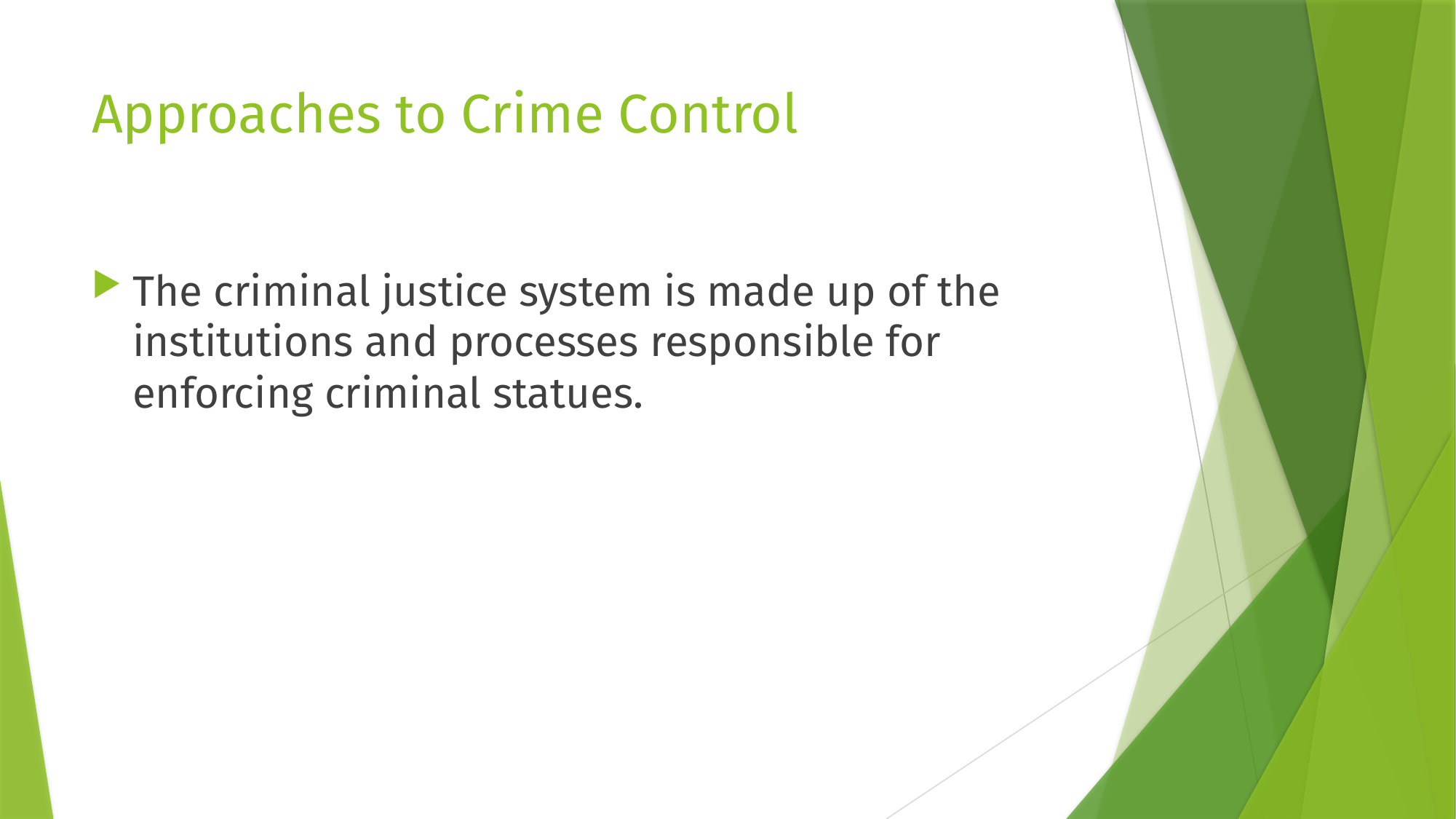

# Approaches to Crime Control
The criminal justice system is made up of the institutions and processes responsible for enforcing criminal statues.